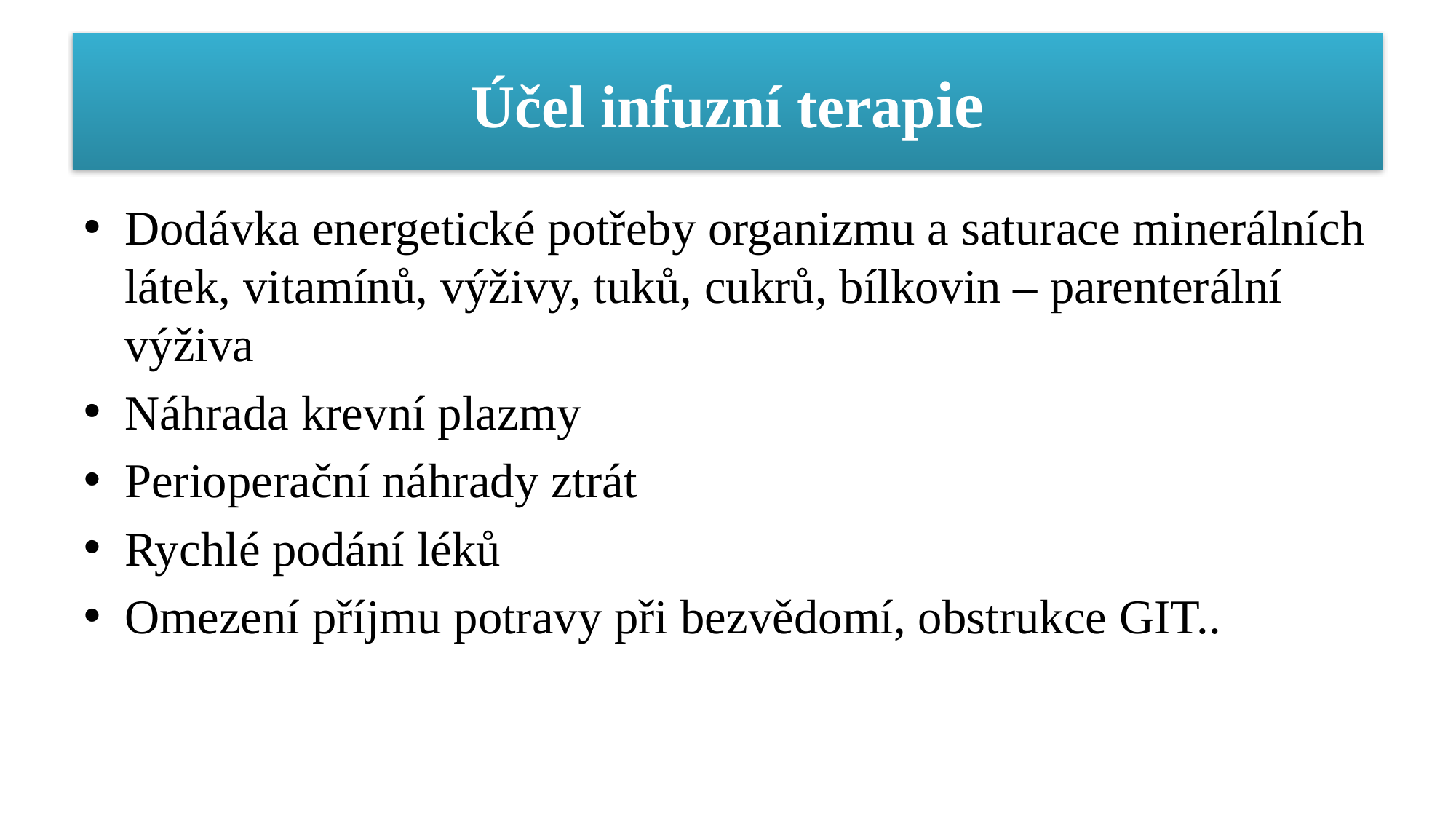

# Účel infuzní terapie
Dodávka energetické potřeby organizmu a saturace minerálních látek, vitamínů, výživy, tuků, cukrů, bílkovin – parenterální výživa
Náhrada krevní plazmy
Perioperační náhrady ztrát
Rychlé podání léků
Omezení příjmu potravy při bezvědomí, obstrukce GIT..